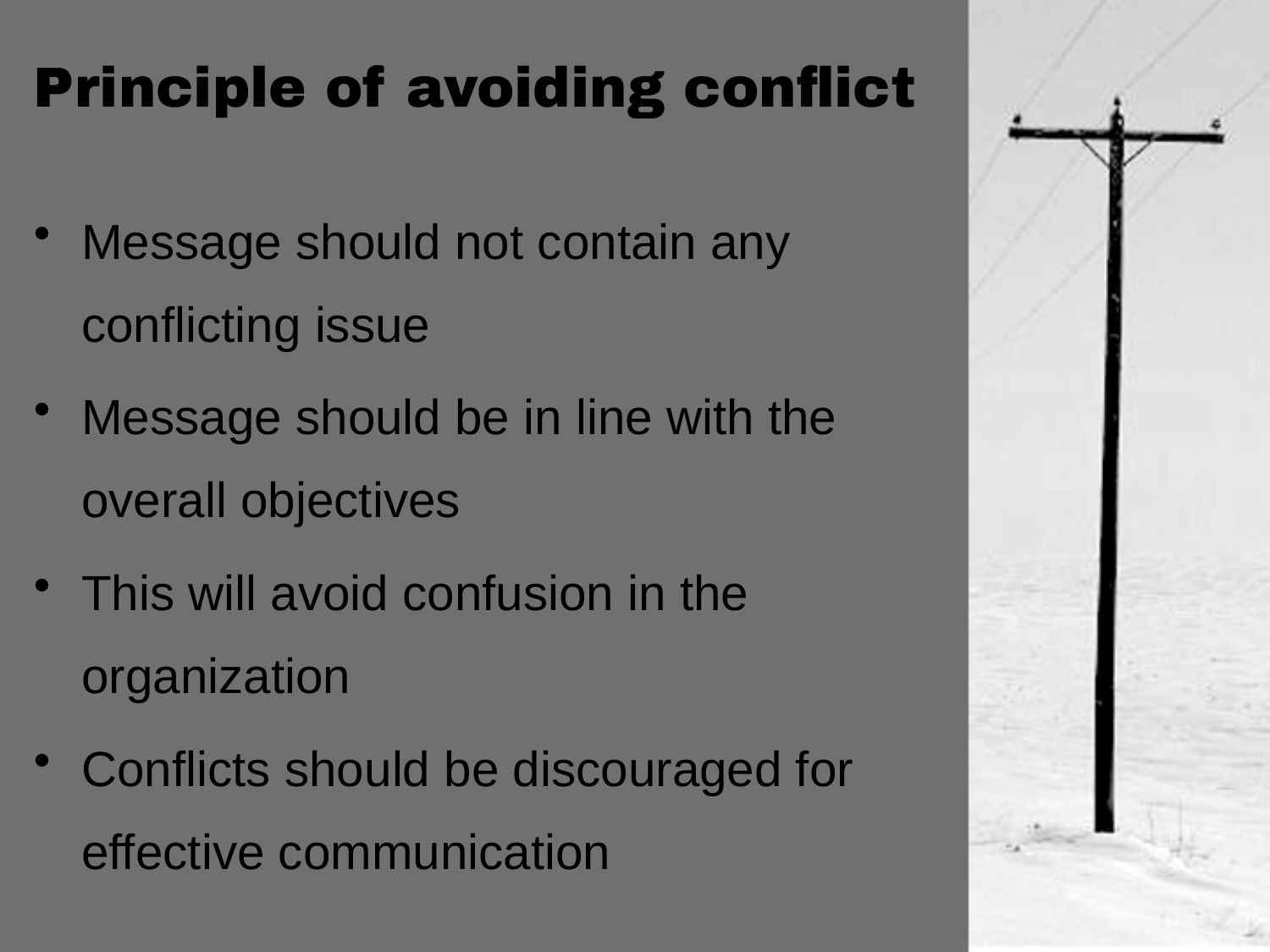

# Principle of avoiding conflict
Message should not contain any conflicting issue
Message should be in line with the overall objectives
This will avoid confusion in the organization
Conflicts should be discouraged for effective communication